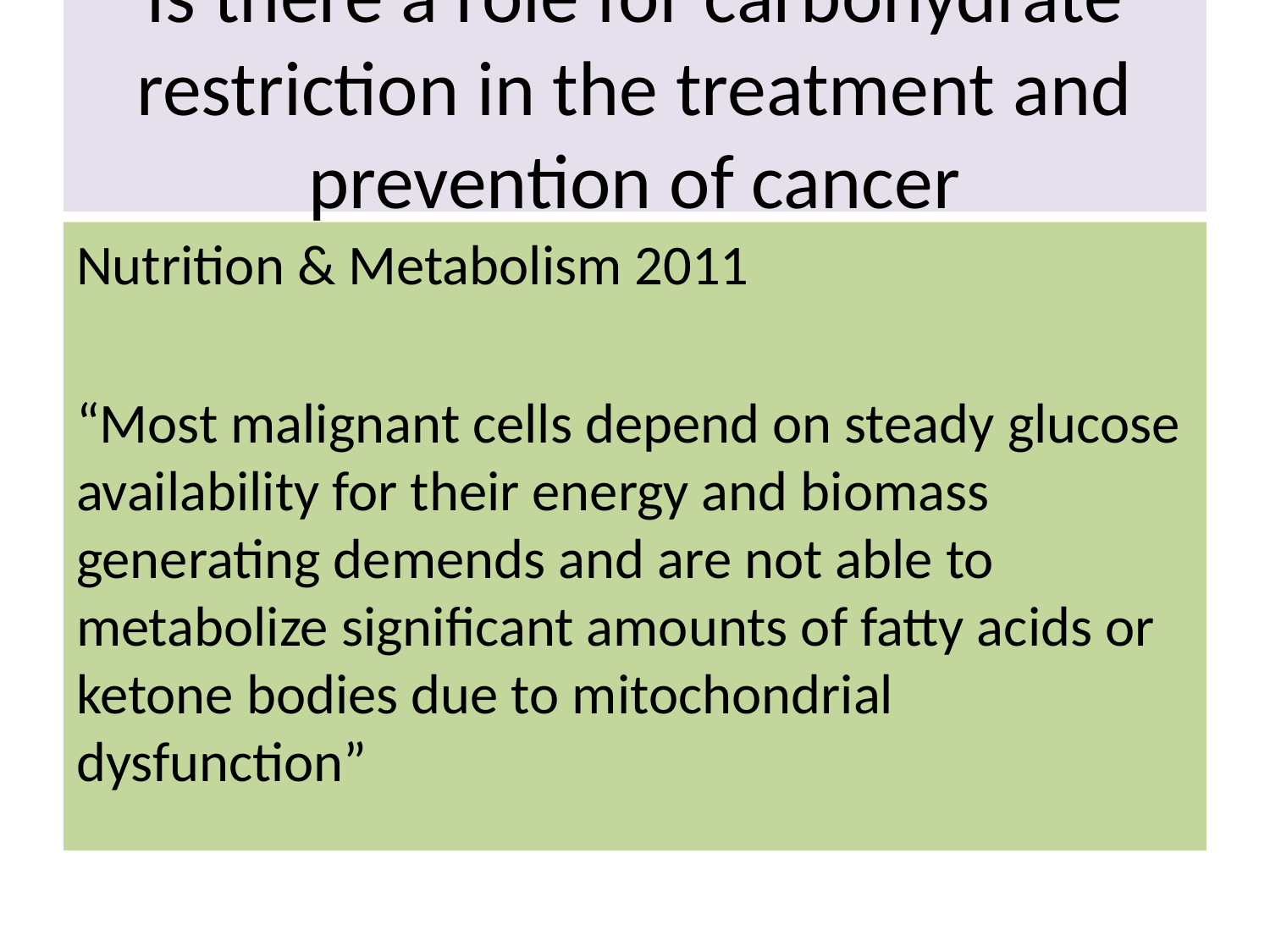

# Is there a role for carbohydrate restriction in the treatment and prevention of cancer
Nutrition & Metabolism 2011

“Most malignant cells depend on steady glucose availability for their energy and biomass generating demends and are not able to metabolize significant amounts of fatty acids or ketone bodies due to mitochondrial dysfunction”